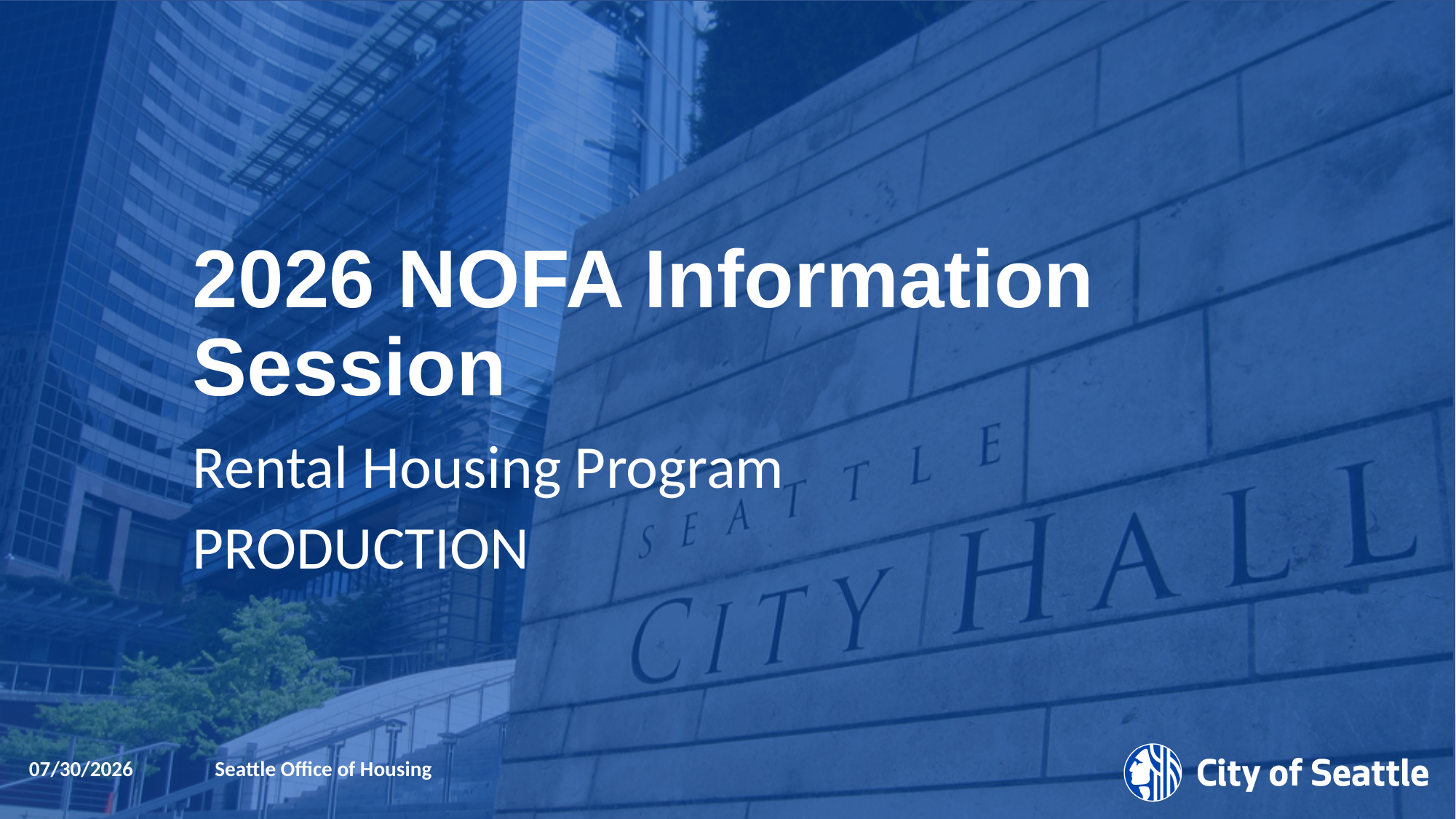

# 2026 NOFA Information Session
Rental Housing Program
PRODUCTION